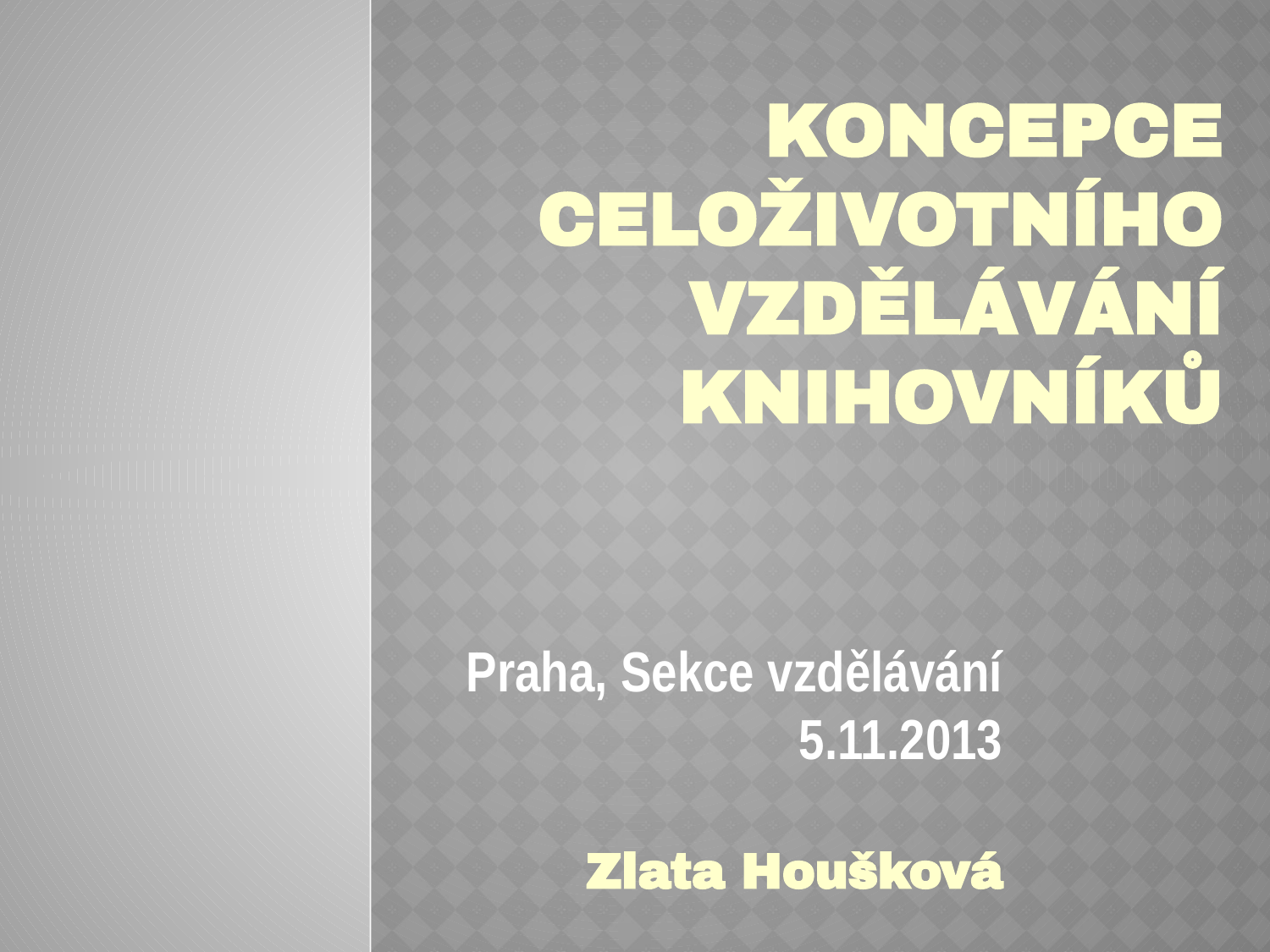

# Koncepce celoživotního vzdělávání knihovníků
Praha, Sekce vzdělávání 5.11.2013

Zlata Houšková